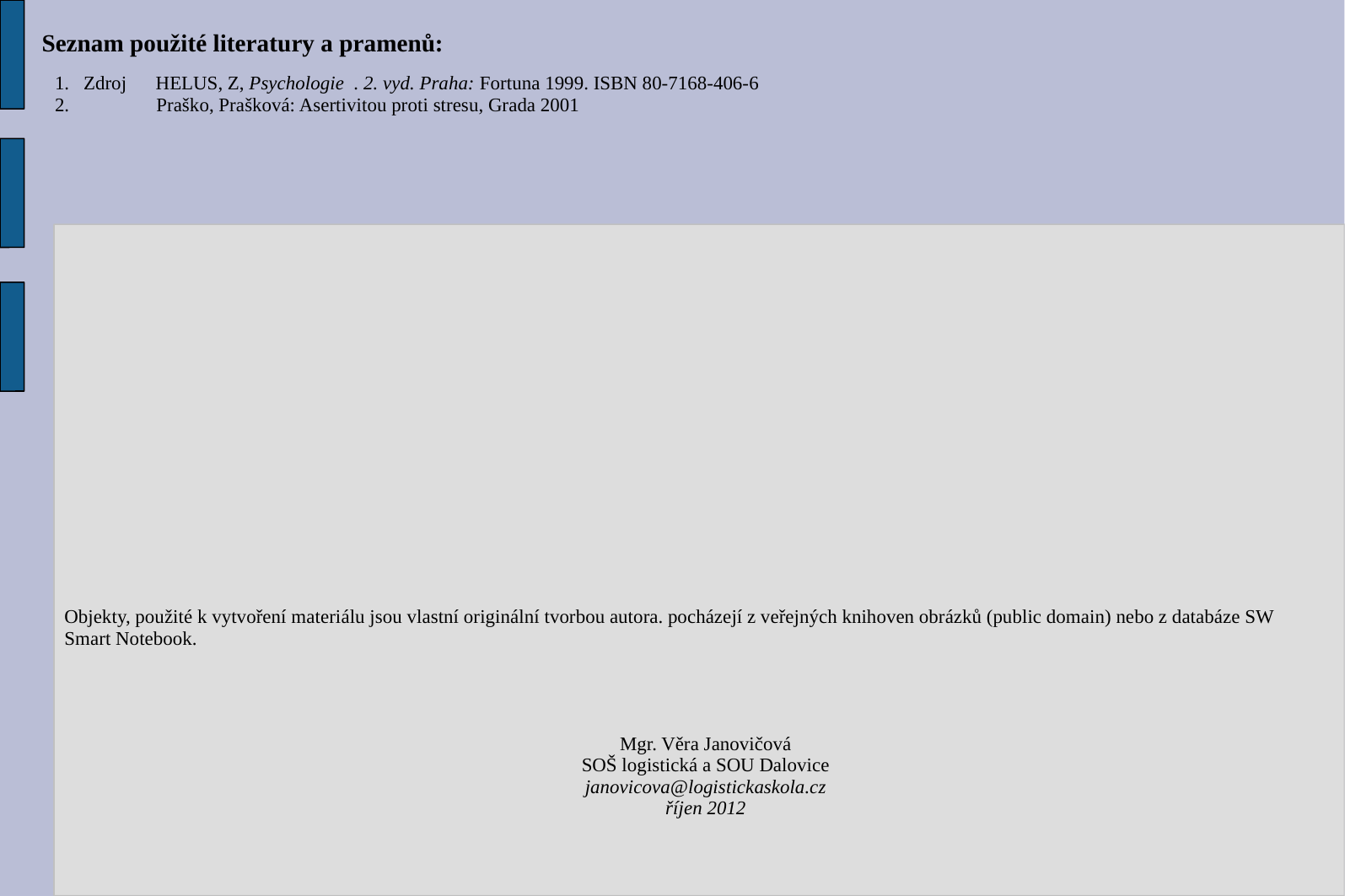

Seznam použité literatury a pramenů:
Zdroj      HELUS, Z, Psychologie  . 2. vyd. Praha: Fortuna 1999. ISBN 80-7168-406-6
               Praško, Prašková: Asertivitou proti stresu, Grada 2001

Objekty, použité k vytvoření materiálu jsou vlastní originální tvorbou autora. pocházejí z veřejných knihoven obrázků (public domain) nebo z databáze SW Smart Notebook.
Mgr. Věra Janovičová
SOŠ logistická a SOU Dalovice
janovicova@logistickaskola.cz
říjen 2012